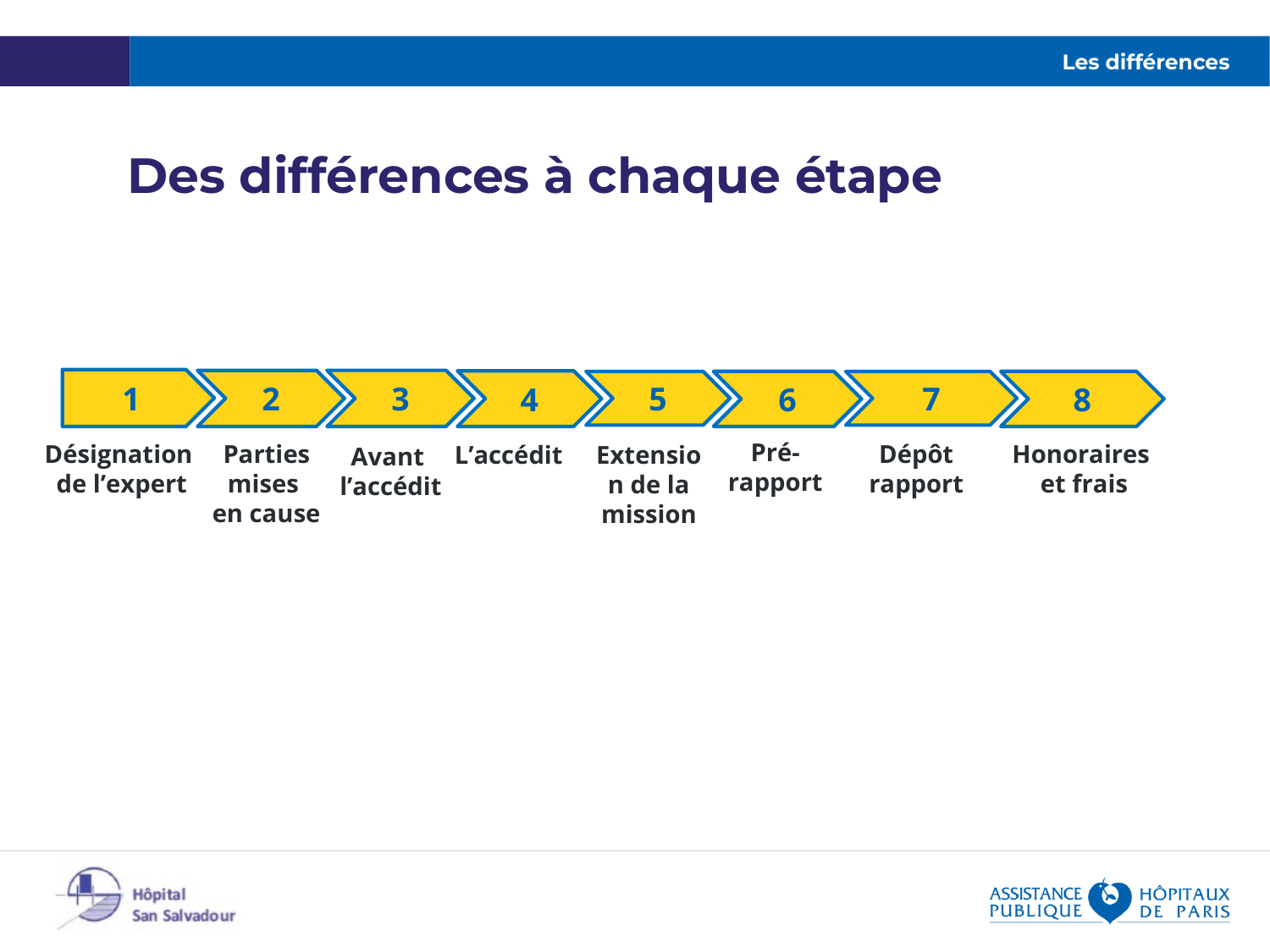

# Les différences
Des différences à chaque étape
1
3
2
4
5
6
	7

8
L’accédit

Pré-rapport
Honoraires
et frais
Dépôt rapport
Désignation
de l’expert
	Parties mises
en cause

Extension de la mission
Avant
l’accédit